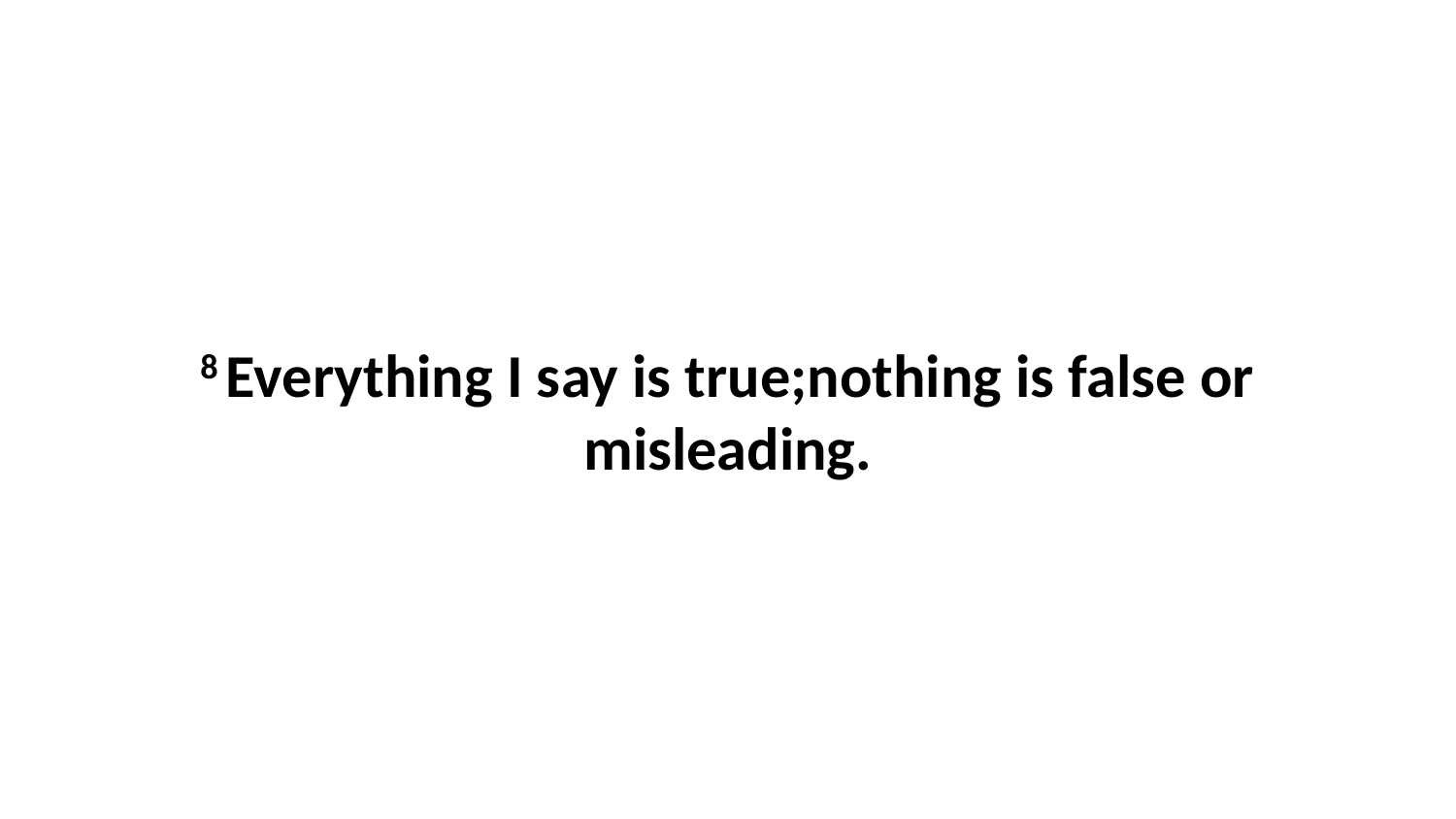

8 Everything I say is true;nothing is false or misleading.